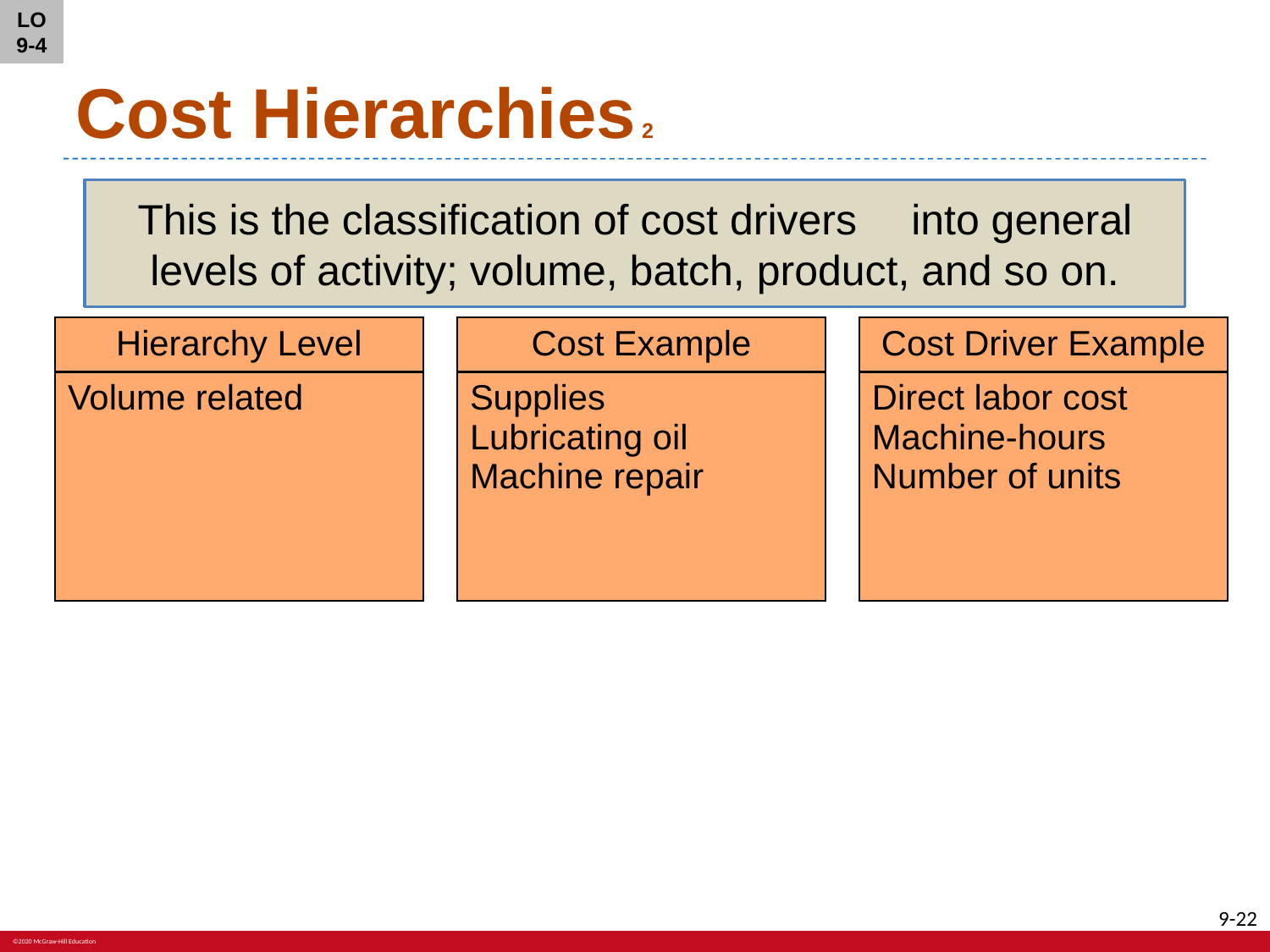

LO 9-4
# Cost Hierarchies 2
This is the classification of cost drivers	 into general
levels of activity; volume, batch, product, and so on.
| Hierarchy Level |
| --- |
| Volume related |
| Cost Example |
| --- |
| Supplies Lubricating oil Machine repair |
| Cost Driver Example |
| --- |
| Direct labor cost Machine-hours Number of units |